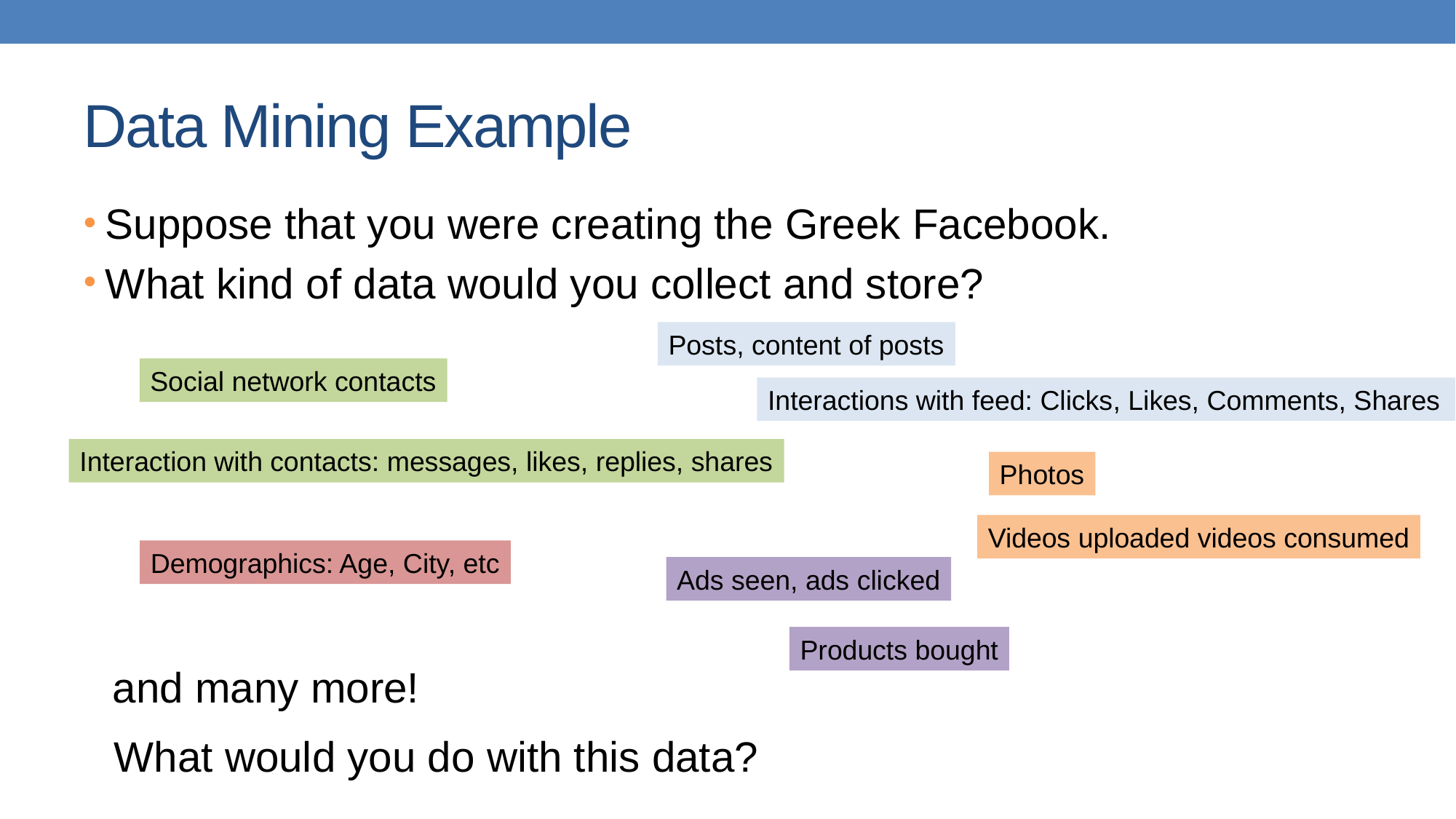

# Data Mining Example
Suppose that you were creating the Greek Facebook.
What kind of data would you collect and store?
Posts, content of posts
Social network contacts
Interactions with feed: Clicks, Likes, Comments, Shares
Interaction with contacts: messages, likes, replies, shares
Photos
Videos uploaded videos consumed
Demographics: Age, City, etc
Ads seen, ads clicked
Products bought
and many more!
What would you do with this data?